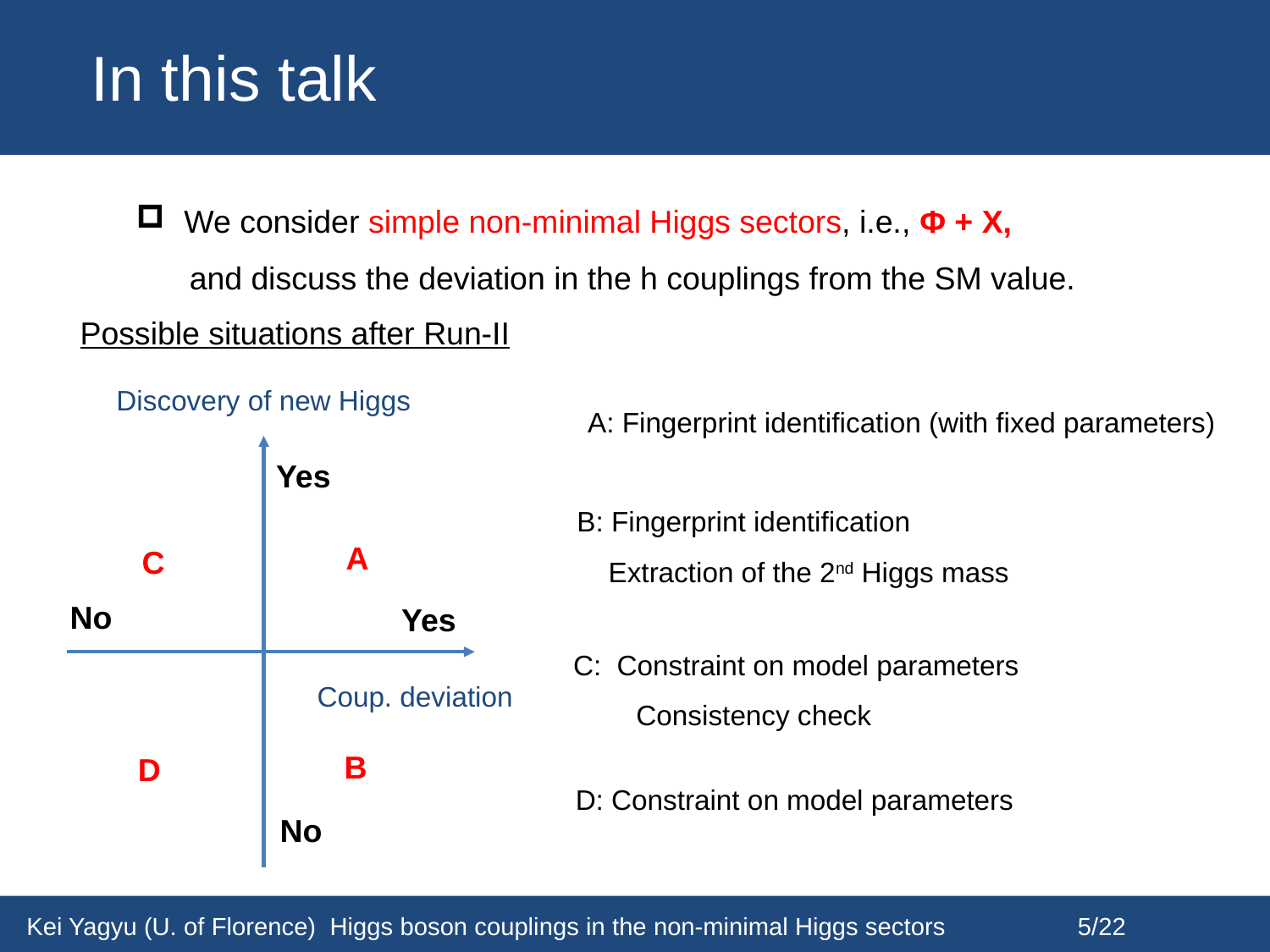

In this talk
We consider simple non-minimal Higgs sectors, i.e., Φ + X,
      and discuss the deviation in the h couplings from the SM value.
Possible situations after Run-II
Discovery of new Higgs
A: Fingerprint identification (with fixed parameters)
Yes
B: Fingerprint identification
    Extraction of the 2nd Higgs mass
A
C
No
Yes
C:  Constraint on model parameters
　　Consistency check

Coup. deviation
B
D
D: Constraint on model parameters
No
  Kei Yagyu (U. of Florence)  Higgs boson couplings in the non-minimal Higgs sectors                   5/22